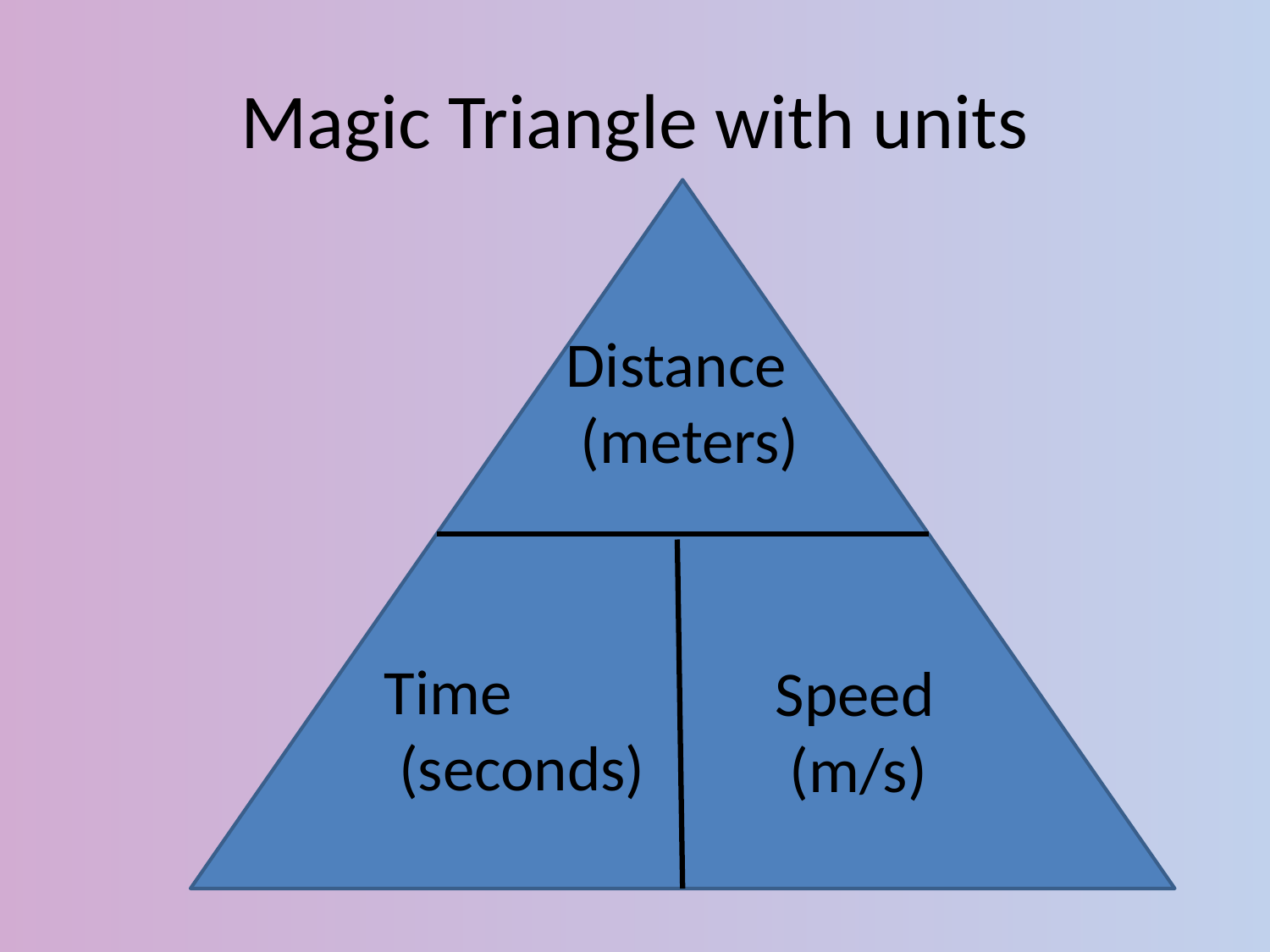

# Magic Triangle with units

Distance
 (meters)
Time
 (seconds)
Speed
 (m/s)